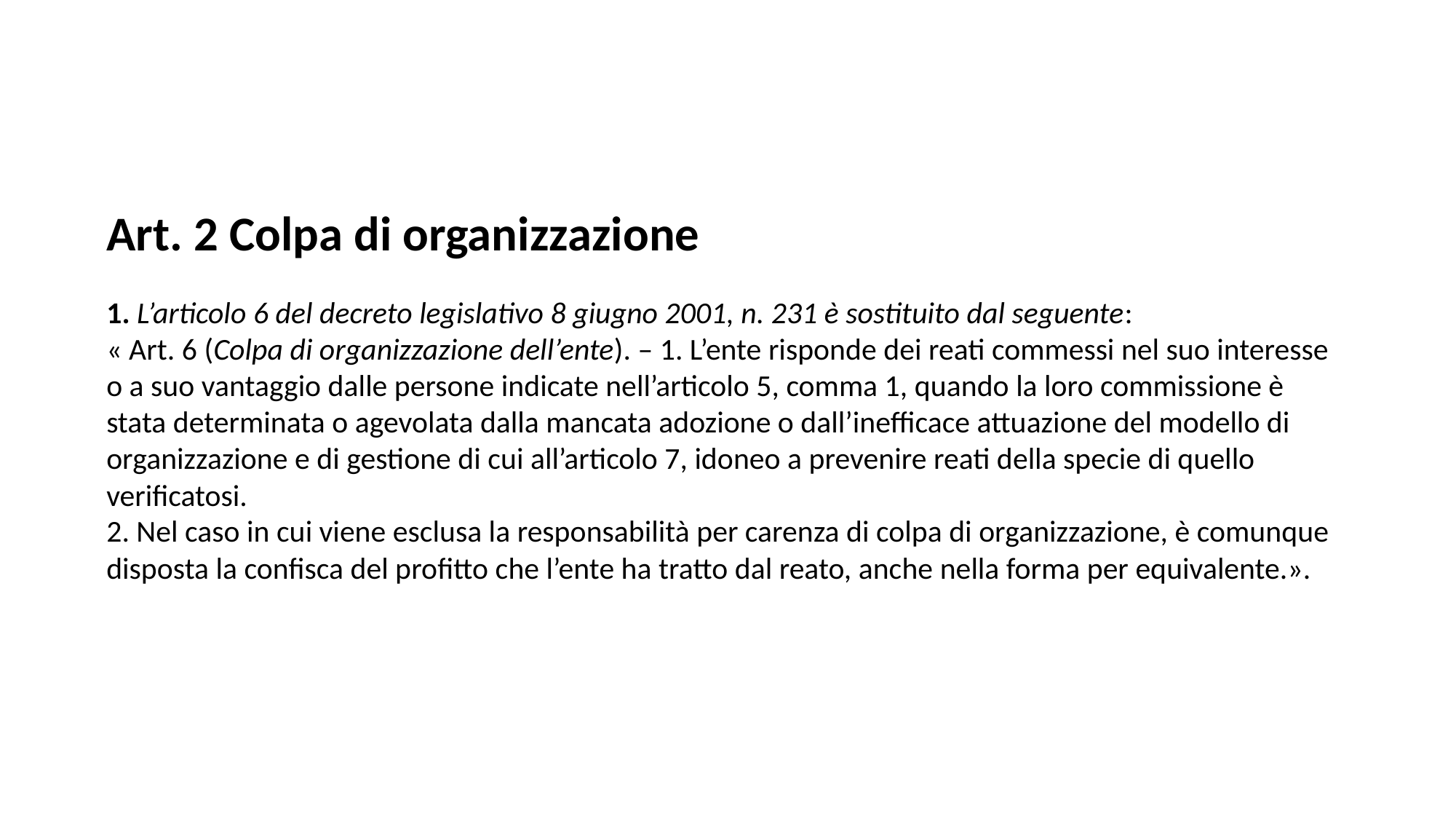

Art. 2 Colpa di organizzazione

1. L’articolo 6 del decreto legislativo 8 giugno 2001, n. 231 è sostituito dal seguente:
« Art. 6 (Colpa di organizzazione dell’ente). – 1. L’ente risponde dei reati commessi nel suo interesse o a suo vantaggio dalle persone indicate nell’articolo 5, comma 1, quando la loro commissione è stata determinata o agevolata dalla mancata adozione o dall’inefficace attuazione del modello di organizzazione e di gestione di cui all’articolo 7, idoneo a prevenire reati della specie di quello verificatosi.
2. Nel caso in cui viene esclusa la responsabilità per carenza di colpa di organizzazione, è comunque disposta la confisca del profitto che l’ente ha tratto dal reato, anche nella forma per equivalente.».